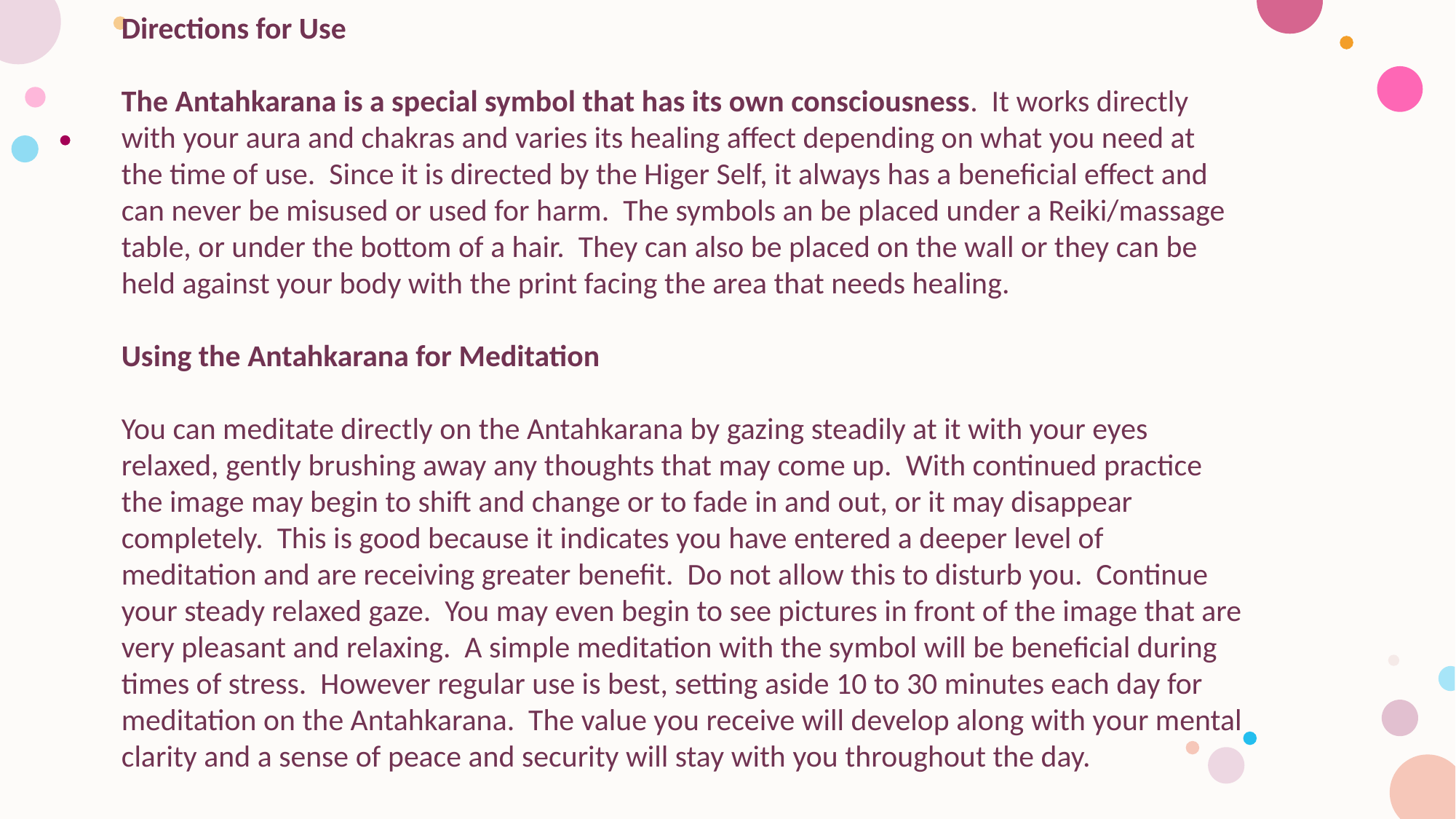

Directions for Use

The Antahkarana is a special symbol that has its own consciousness.  It works directly with your aura and chakras and varies its healing affect depending on what you need at the time of use.  Since it is directed by the Higer Self, it always has a beneficial effect and can never be misused or used for harm.  The symbols an be placed under a Reiki/massage table, or under the bottom of a hair.  They can also be placed on the wall or they can be held against your body with the print facing the area that needs healing.

Using the Antahkarana for Meditation

You can meditate directly on the Antahkarana by gazing steadily at it with your eyes relaxed, gently brushing away any thoughts that may come up.  With continued practice the image may begin to shift and change or to fade in and out, or it may disappear completely.  This is good because it indicates you have entered a deeper level of meditation and are receiving greater benefit.  Do not allow this to disturb you.  Continue your steady relaxed gaze.  You may even begin to see pictures in front of the image that are very pleasant and relaxing.  A simple meditation with the symbol will be beneficial during times of stress.  However regular use is best, setting aside 10 to 30 minutes each day for meditation on the Antahkarana.  The value you receive will develop along with your mental clarity and a sense of peace and security will stay with you throughout the day.